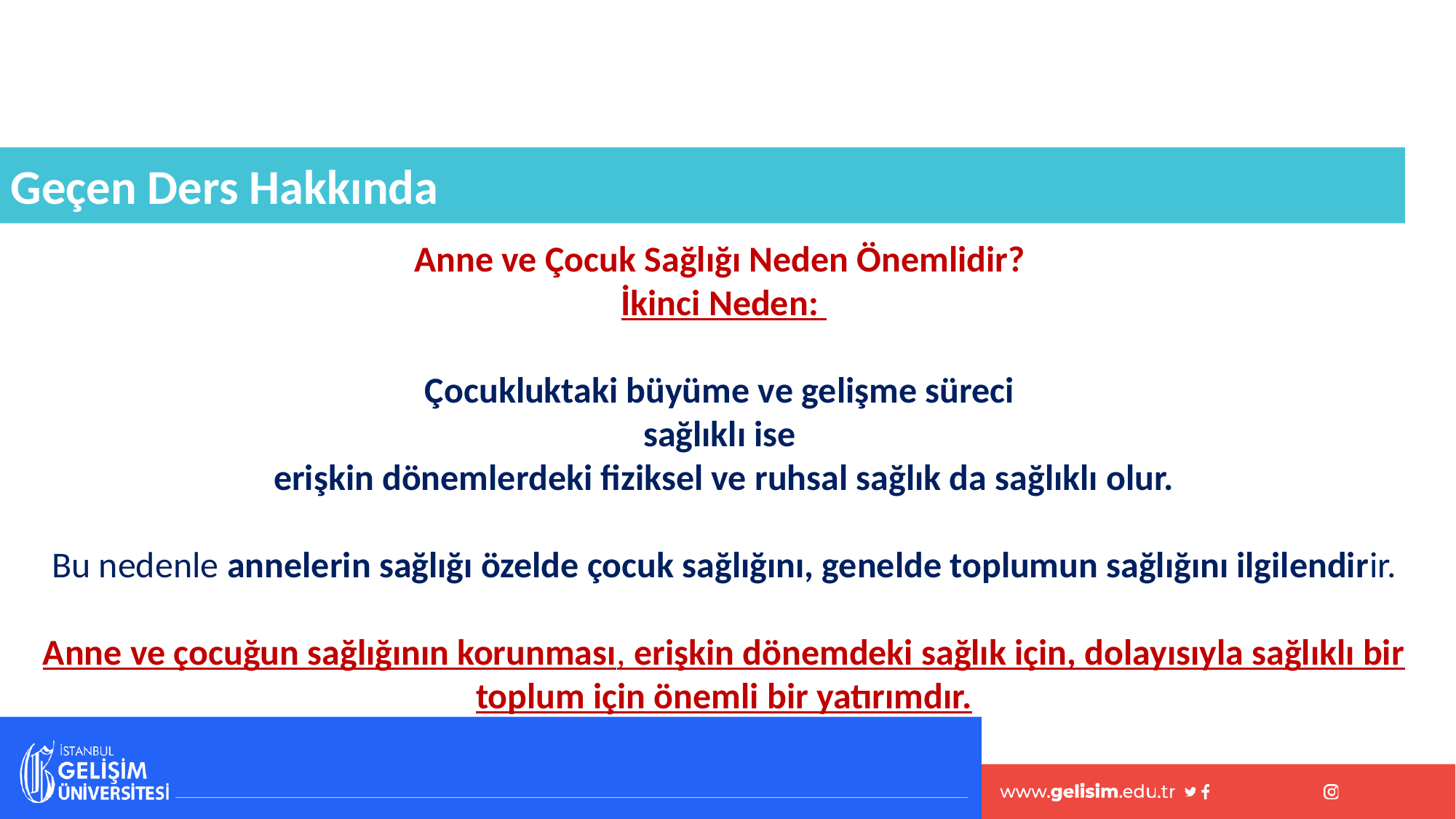

Geçen Ders Hakkında
emlidir?
letişim

# Anne ve Çocuk Sağlığı Neden Önemlidir? İkinci Neden: Çocukluktaki büyüme ve gelişme süreci sağlıklı ise erişkin dönemlerdeki fiziksel ve ruhsal sağlık da sağlıklı olur. Bu nedenle annelerin sağlığı özelde çocuk sağlığını, genelde toplumun sağlığını ilgilendirir. Anne ve çocuğun sağlığının korunması, erişkin dönemdeki sağlık için, dolayısıyla sağlıklı bir toplum için önemli bir yatırımdır.

15